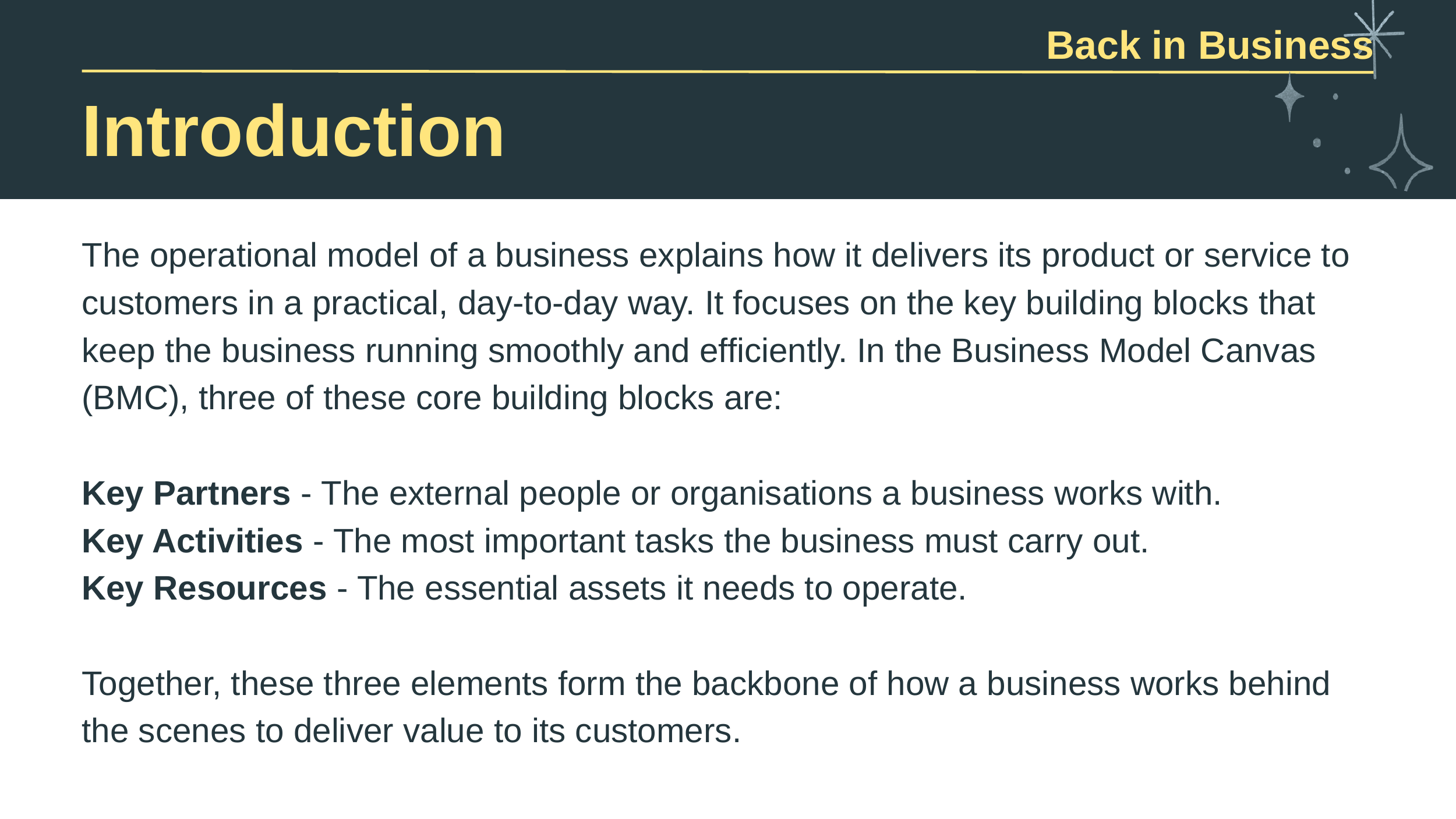

Back in Business
Introduction

The operational model of a business explains how it delivers its product or service to customers in a practical, day-to-day way. It focuses on the key building blocks that keep the business running smoothly and efficiently. In the Business Model Canvas (BMC), three of these core building blocks are:

Key Partners - The external people or organisations a business works with.
Key Activities - The most important tasks the business must carry out.
Key Resources - The essential assets it needs to operate.

Together, these three elements form the backbone of how a business works behind the scenes to deliver value to its customers.